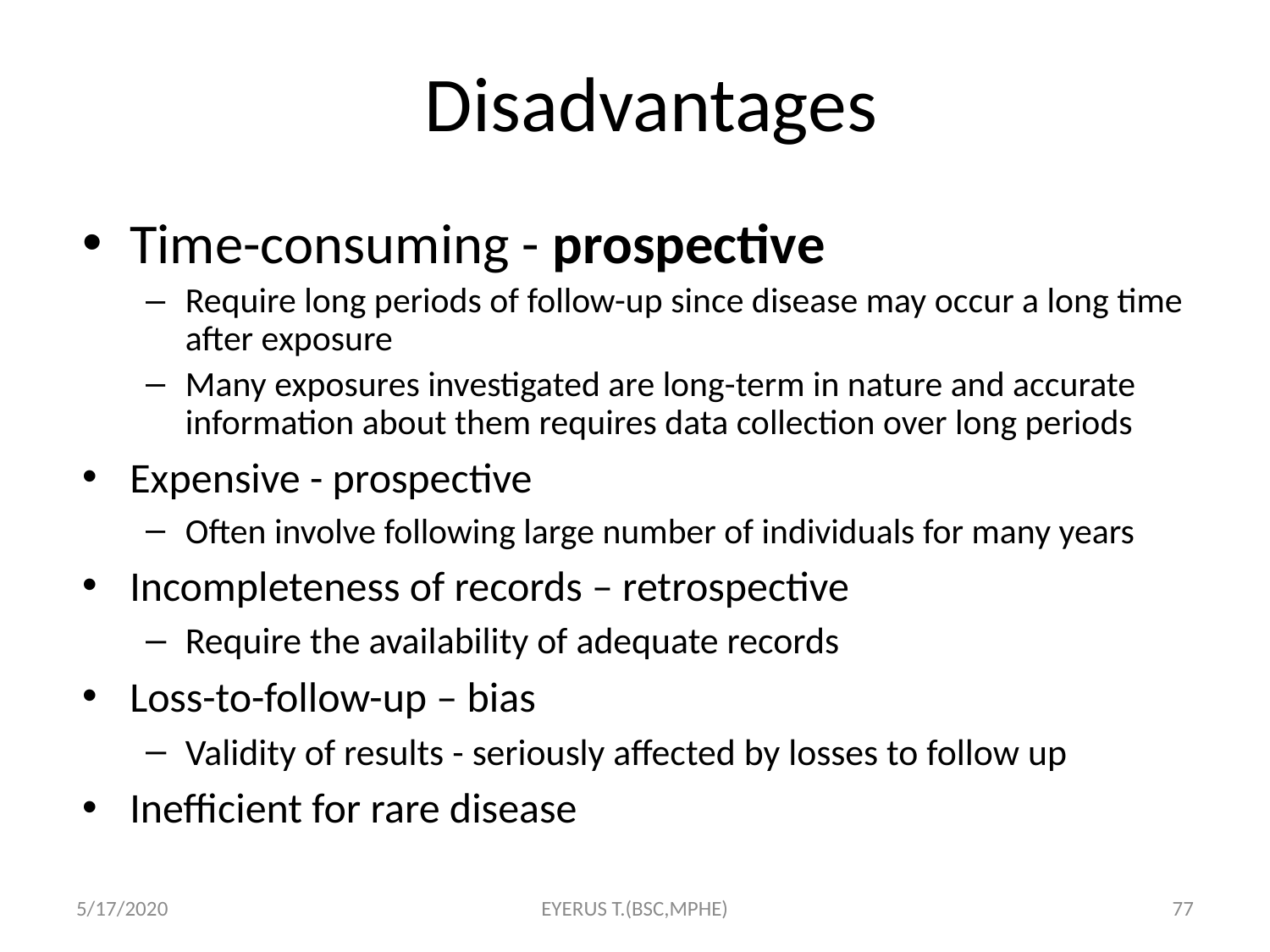

# Disadvantages
Time-consuming - prospective
Require long periods of follow-up since disease may occur a long time after exposure
Many exposures investigated are long-term in nature and accurate information about them requires data collection over long periods
Expensive - prospective
Often involve following large number of individuals for many years
Incompleteness of records – retrospective
Require the availability of adequate records
Loss-to-follow-up – bias
Validity of results - seriously affected by losses to follow up
Inefficient for rare disease
5/17/2020
EYERUS T.(BSC,MPHE)
77